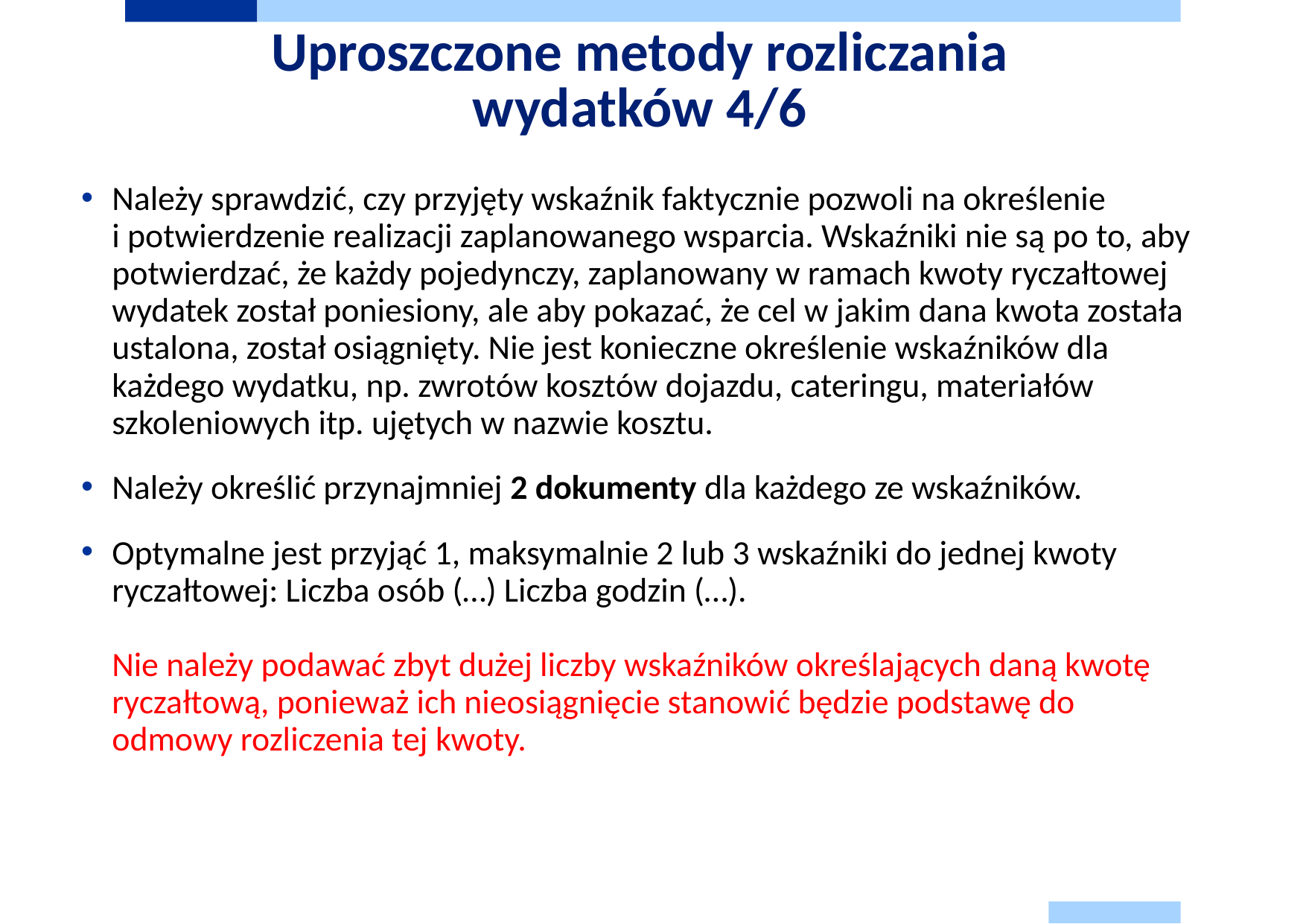

# Uproszczone metody rozliczania wydatków 4/6
Należy sprawdzić, czy przyjęty wskaźnik faktycznie pozwoli na określenie
i potwierdzenie realizacji zaplanowanego wsparcia. Wskaźniki nie są po to, aby potwierdzać, że każdy pojedynczy, zaplanowany w ramach kwoty ryczałtowej wydatek został poniesiony, ale aby pokazać, że cel w jakim dana kwota została ustalona, został osiągnięty. Nie jest konieczne określenie wskaźników dla każdego wydatku, np. zwrotów kosztów dojazdu, cateringu, materiałów szkoleniowych itp. ujętych w nazwie kosztu.
Należy określić przynajmniej 2 dokumenty dla każdego ze wskaźników.
Optymalne jest przyjąć 1, maksymalnie 2 lub 3 wskaźniki do jednej kwoty ryczałtowej: Liczba osób (…) Liczba godzin (…).
Nie należy podawać zbyt dużej liczby wskaźników określających daną kwotę ryczałtową, ponieważ ich nieosiągnięcie stanowić będzie podstawę do odmowy rozliczenia tej kwoty.